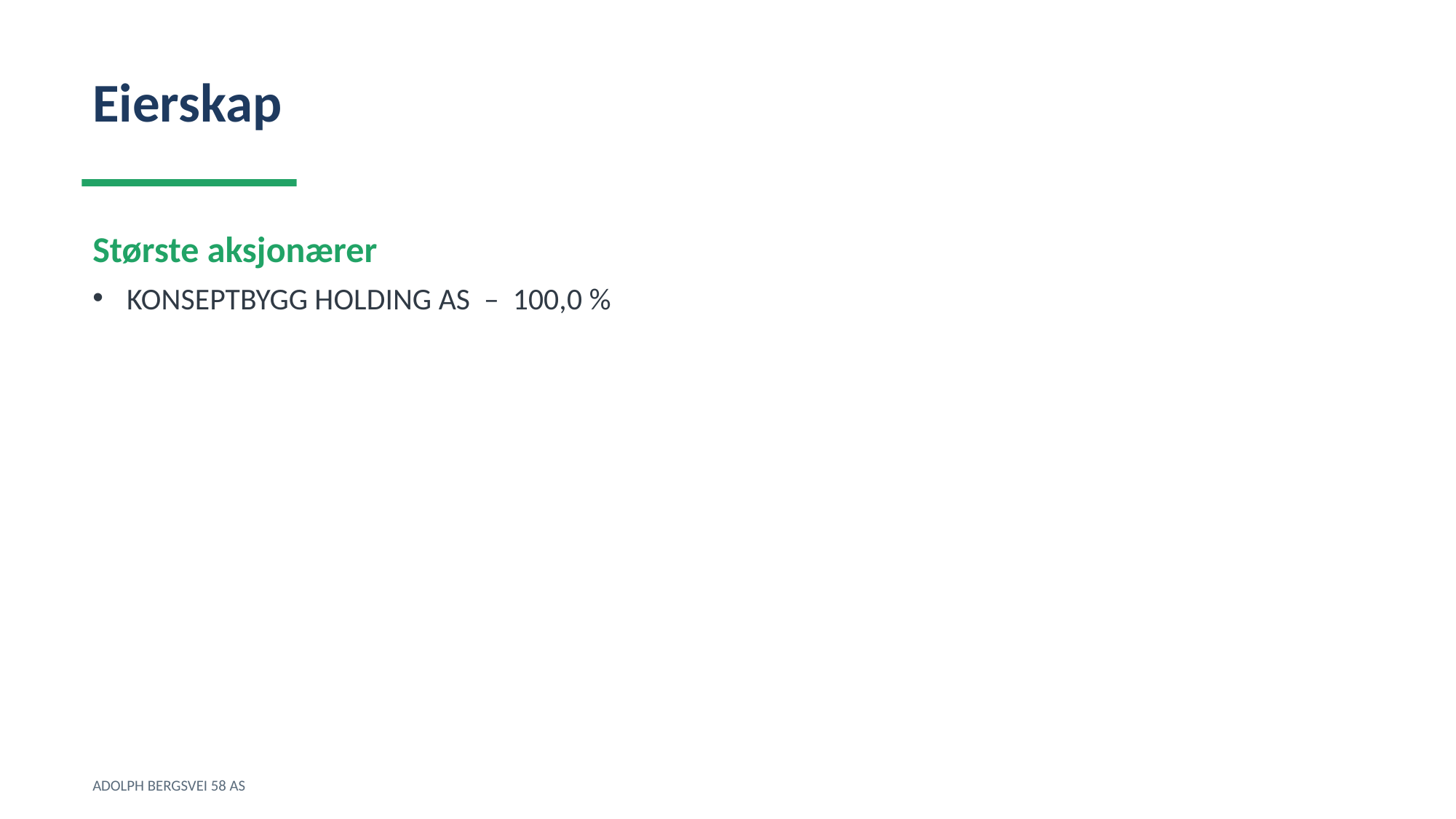

Eierskap

Største aksjonærer
KONSEPTBYGG HOLDING AS  –  100,0 %
ADOLPH BERGSVEI 58 AS